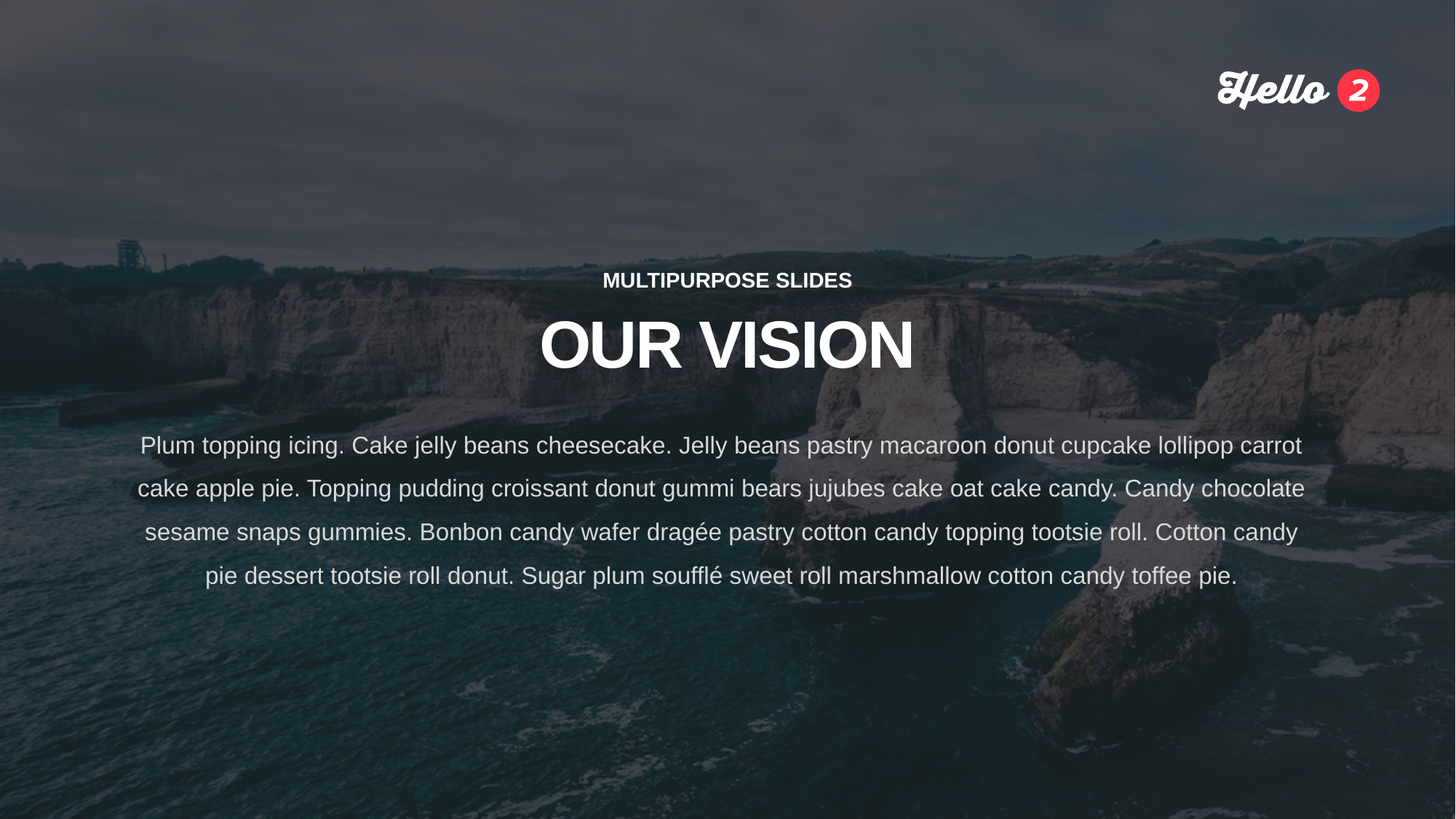

MULTIPURPOSE SLIDES
# OUR VISION
Plum topping icing. Cake jelly beans cheesecake. Jelly beans pastry macaroon donut cupcake lollipop carrot cake apple pie. Topping pudding croissant donut gummi bears jujubes cake oat cake candy. Candy chocolate sesame snaps gummies. Bonbon candy wafer dragée pastry cotton candy topping tootsie roll. Cotton candy pie dessert tootsie roll donut. Sugar plum soufflé sweet roll marshmallow cotton candy toffee pie.
4